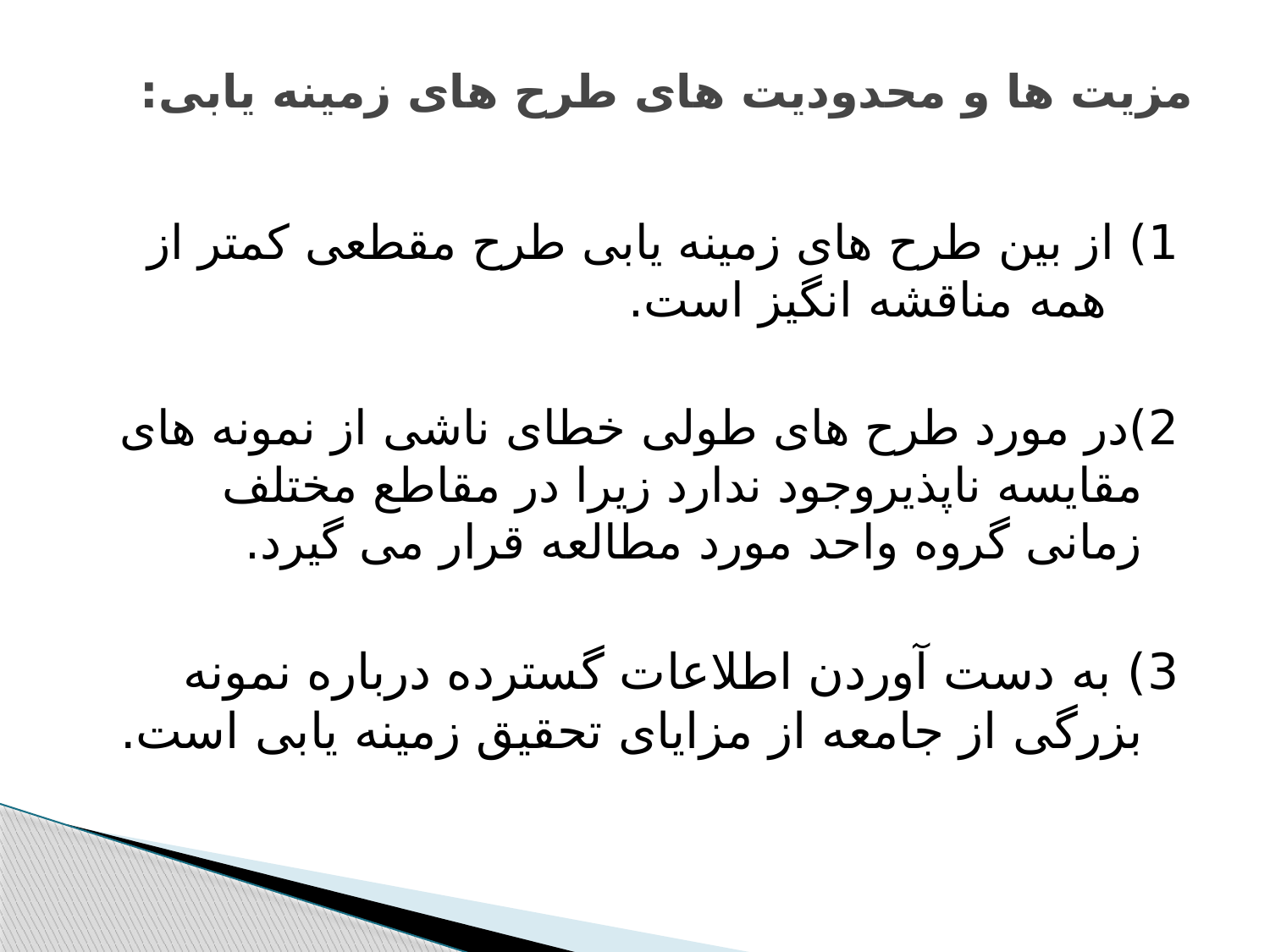

# مزیت ها و محدودیت های طرح های زمینه یابی:
1) از بین طرح های زمینه یابی طرح مقطعی کمتر از همه مناقشه انگیز است.

2)در مورد طرح های طولی خطای ناشی از نمونه های مقایسه ناپذیروجود ندارد زیرا در مقاطع مختلف زمانی گروه واحد مورد مطالعه قرار می گیرد.

3) به دست آوردن اطلاعات گسترده درباره نمونه بزرگی از جامعه از مزایای تحقیق زمینه یابی است.